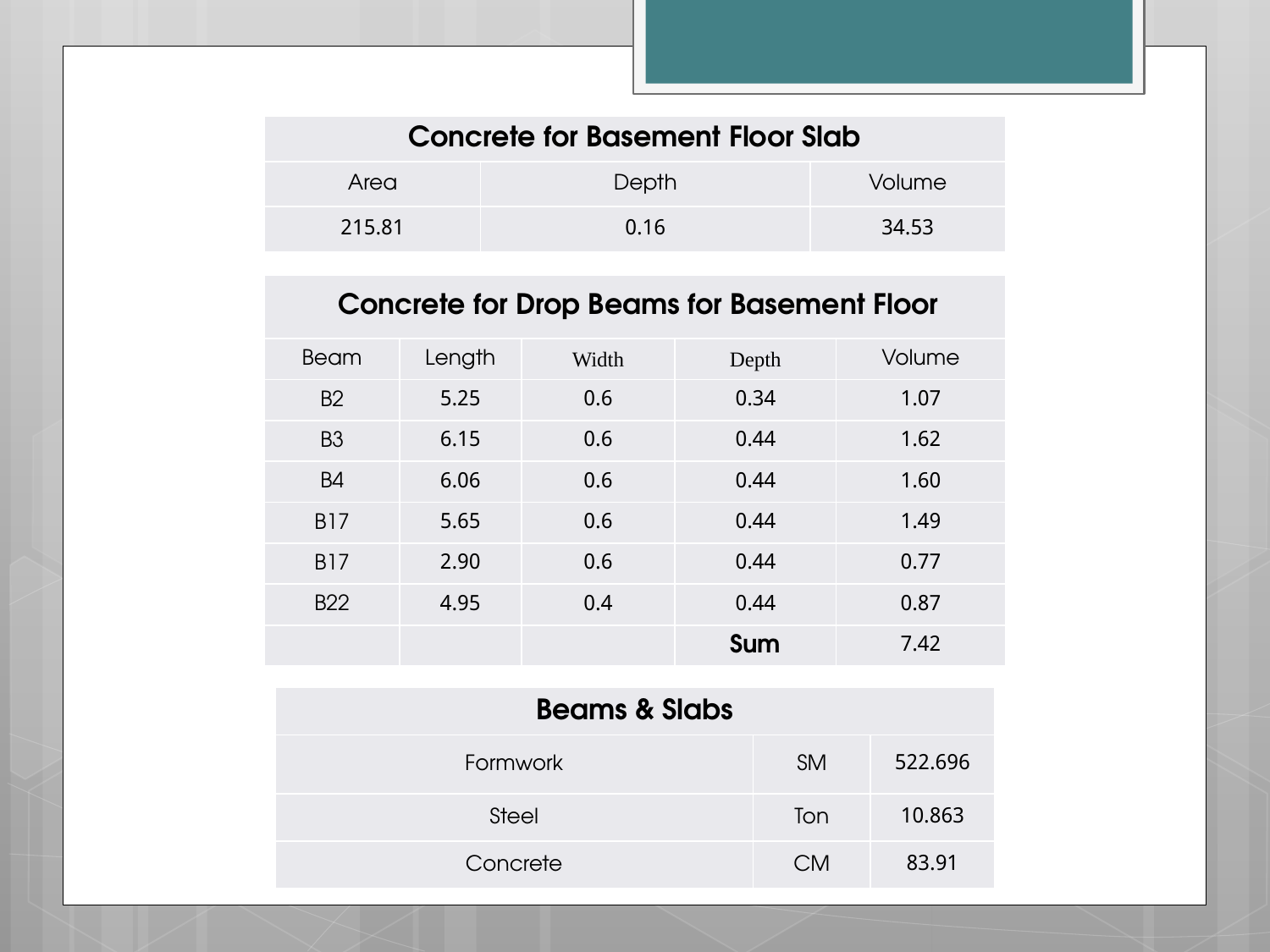

| Concrete for Basement Floor Slab |  |  |
| --- | --- | --- |
| Area | Depth | Volume |
| 215.81 | 0.16 | 34.53 |
| Concrete for Drop Beams for Basement Floor |  |  |  |  |
| --- | --- | --- | --- | --- |
| Beam | Length | Width | Depth | Volume |
| B2 | 5.25 | 0.6 | 0.34 | 1.07 |
| B3 | 6.15 | 0.6 | 0.44 | 1.62 |
| B4 | 6.06 | 0.6 | 0.44 | 1.60 |
| B17 | 5.65 | 0.6 | 0.44 | 1.49 |
| B17 | 2.90 | 0.6 | 0.44 | 0.77 |
| B22 | 4.95 | 0.4 | 0.44 | 0.87 |
|  |  |  | Sum | 7.42 |
| Beams & Slabs |  |  |
| --- | --- | --- |
| Formwork | SM | 522.696 |
| Steel | Ton | 10.863 |
| Concrete | CM | 83.91 |